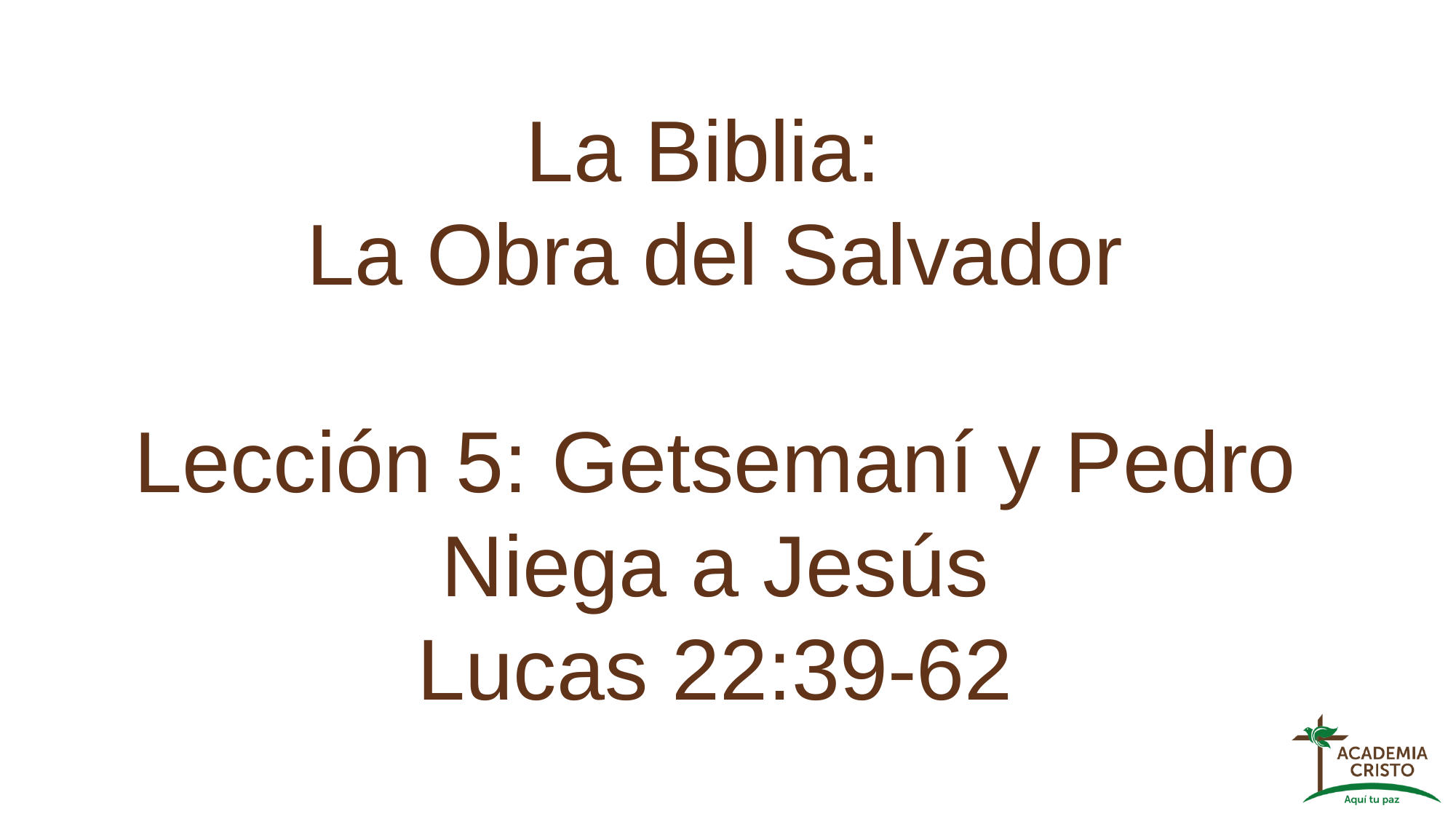

La Biblia:
La Obra del Salvador

Lección 5: Getsemaní y Pedro Niega a Jesús
Lucas 22:39-62